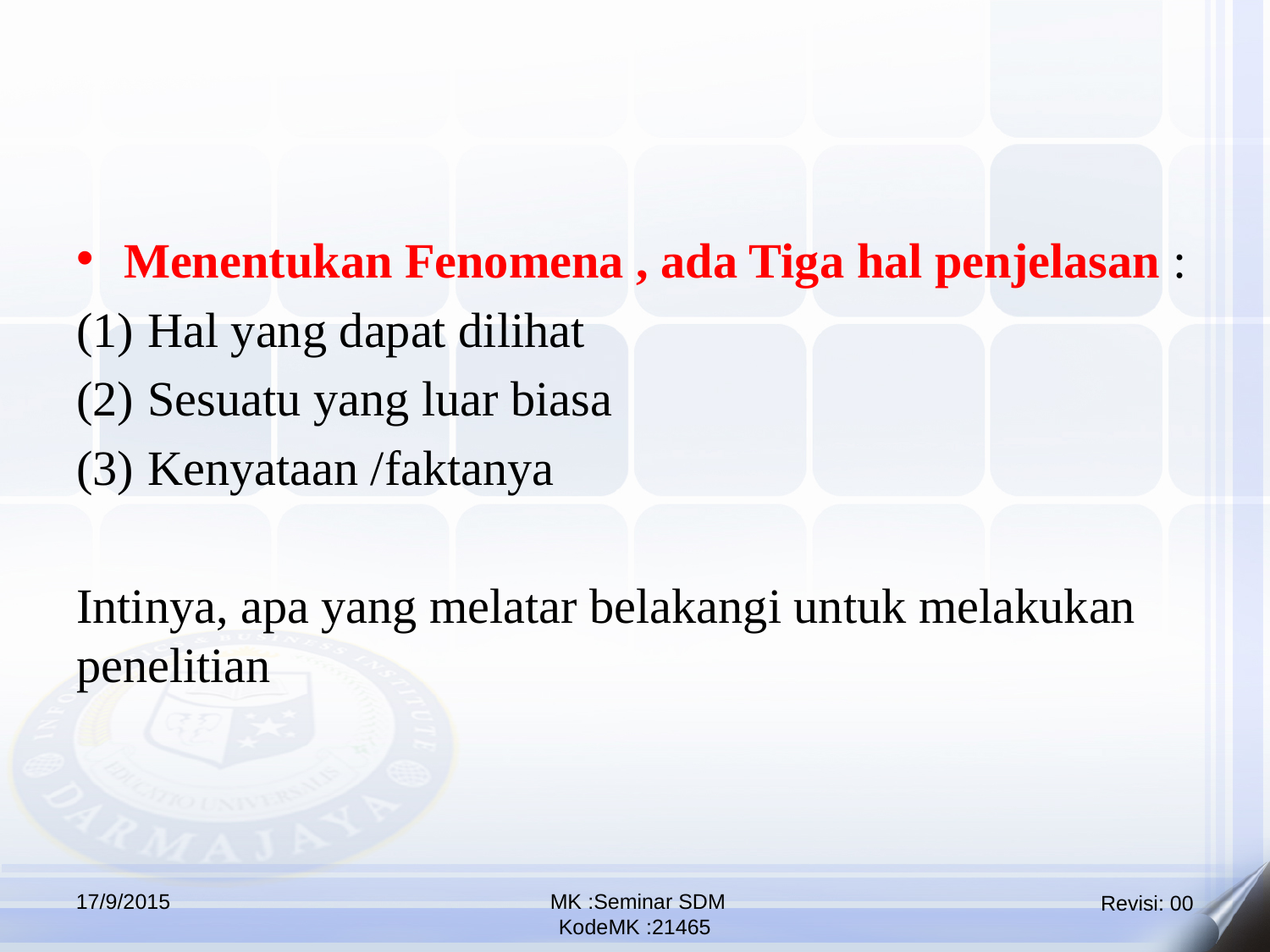

Menentukan Fenomena , ada Tiga hal penjelasan :
Hal yang dapat dilihat
Sesuatu yang luar biasa
Kenyataan /faktanya

Intinya, apa yang melatar belakangi untuk melakukan penelitian

17/9/2015
 MK :Seminar SDM
KodeMK :21465